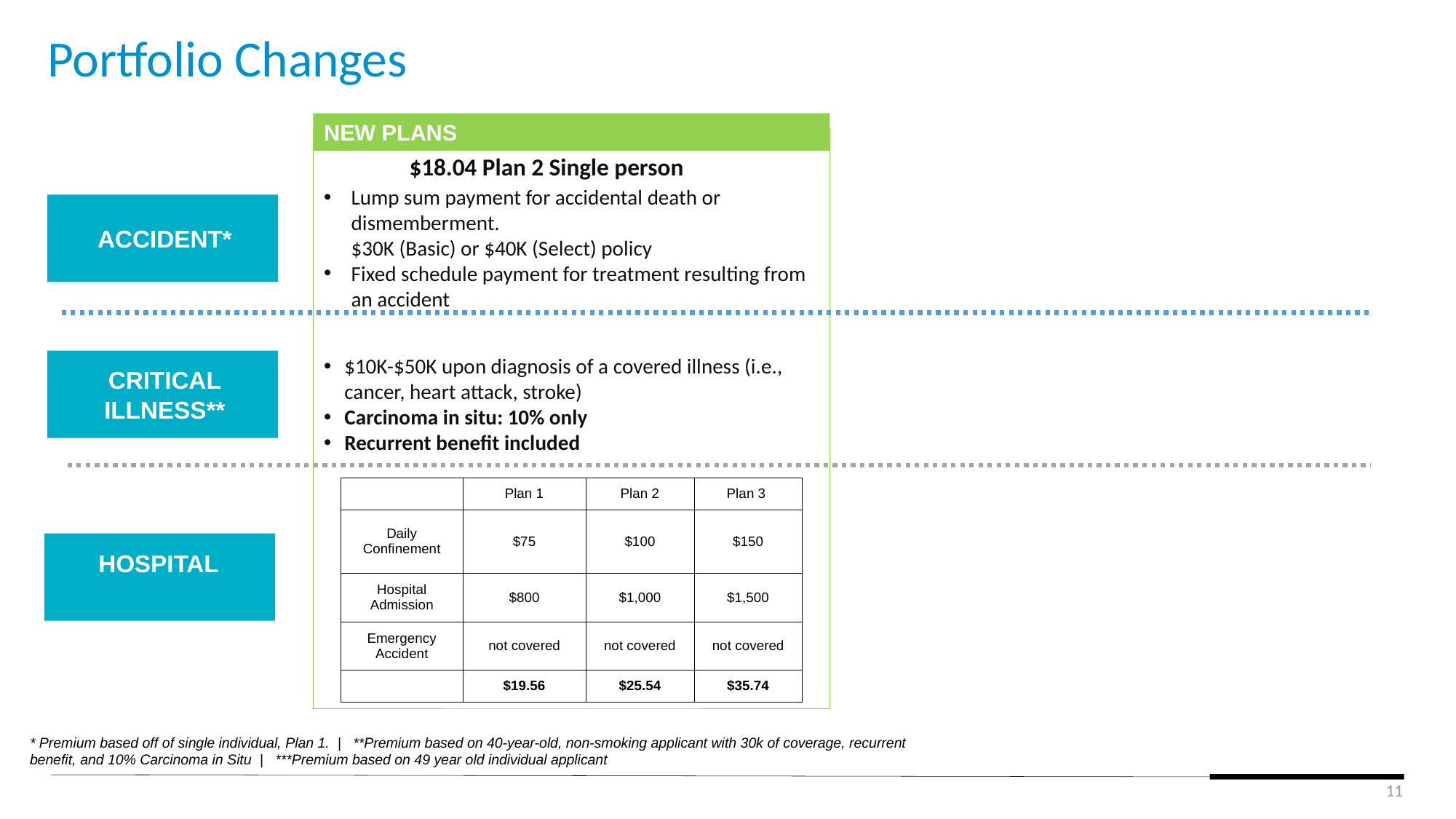

# Portfolio Changes
NEW PLANS

$18.04 Plan 2 Single person
Lump sum payment for accidental death or dismemberment.
$30K (Basic) or $40K (Select) policy
Fixed schedule payment for treatment resulting from an accident

ACCIDENT*
$10K-$50K upon diagnosis of a covered illness (i.e., cancer, heart attack, stroke)
Carcinoma in situ: 10% only
Recurrent benefit included
CRITICAL
ILLNESS**
|  | Plan 1 | Plan 2 | Plan 3 |
| --- | --- | --- | --- |
| Daily Confinement | $75 | $100 | $150 |
| Hospital Admission | $800 | $1,000 | $1,500 |
| Emergency Accident | not covered | not covered | not covered |
|  | $19.56 | $25.54 | $35.74 |
HOSPITAL
CONFINEMENT***
* Premium based off of single individual, Plan 1.  |   **Premium based on 40-year-old, non-smoking applicant with 30k of coverage, recurrent benefit, and 10% Carcinoma in Situ  |   ***Premium based on 49 year old individual applicant
11